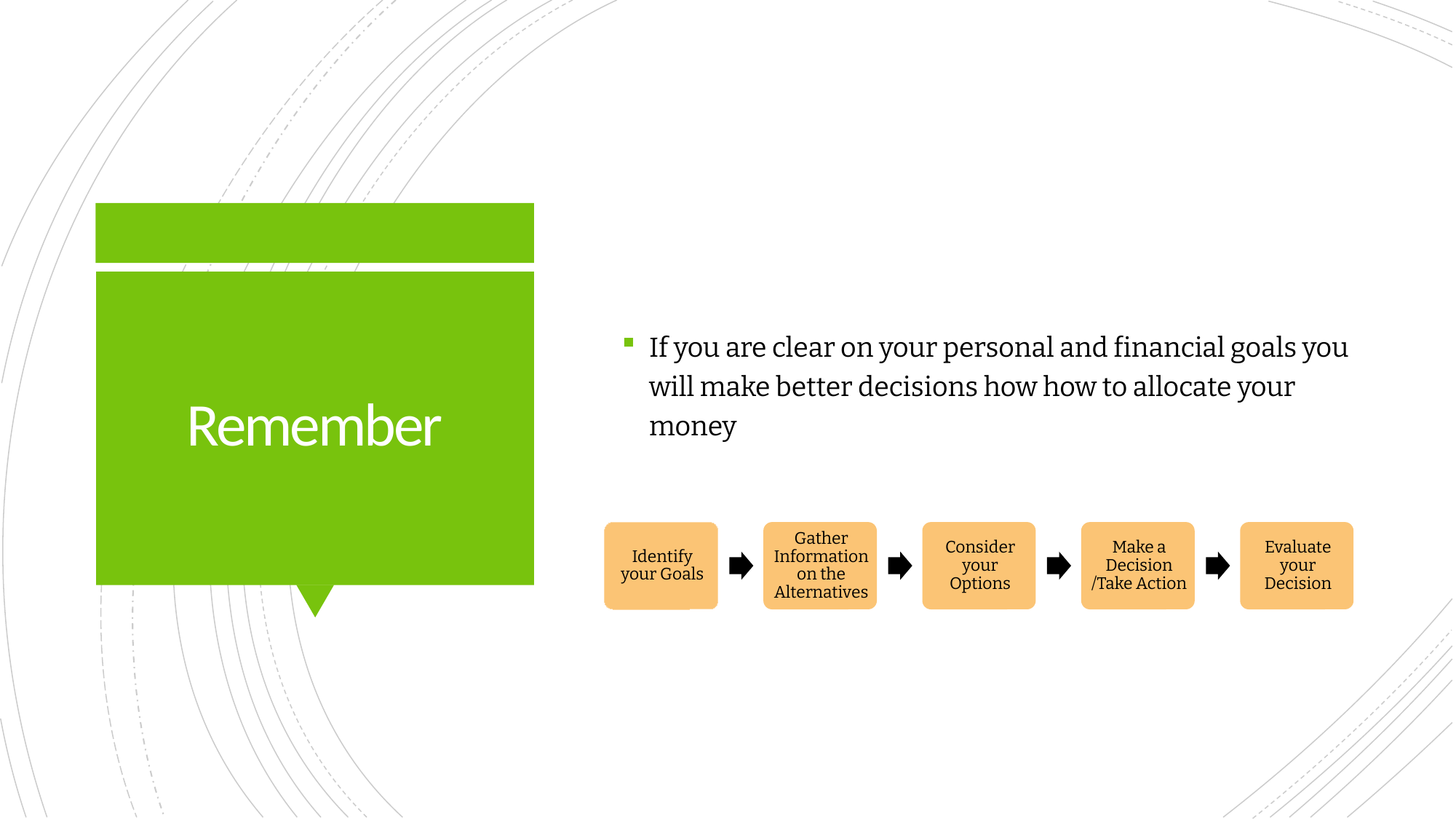

If you are clear on your personal and financial goals you will make better decisions how how to allocate your money

# Remember
Identify your Goals

Gather Information on the Alternatives

Consider your Options

Make a Decision /Take Action

Evaluate your Decision